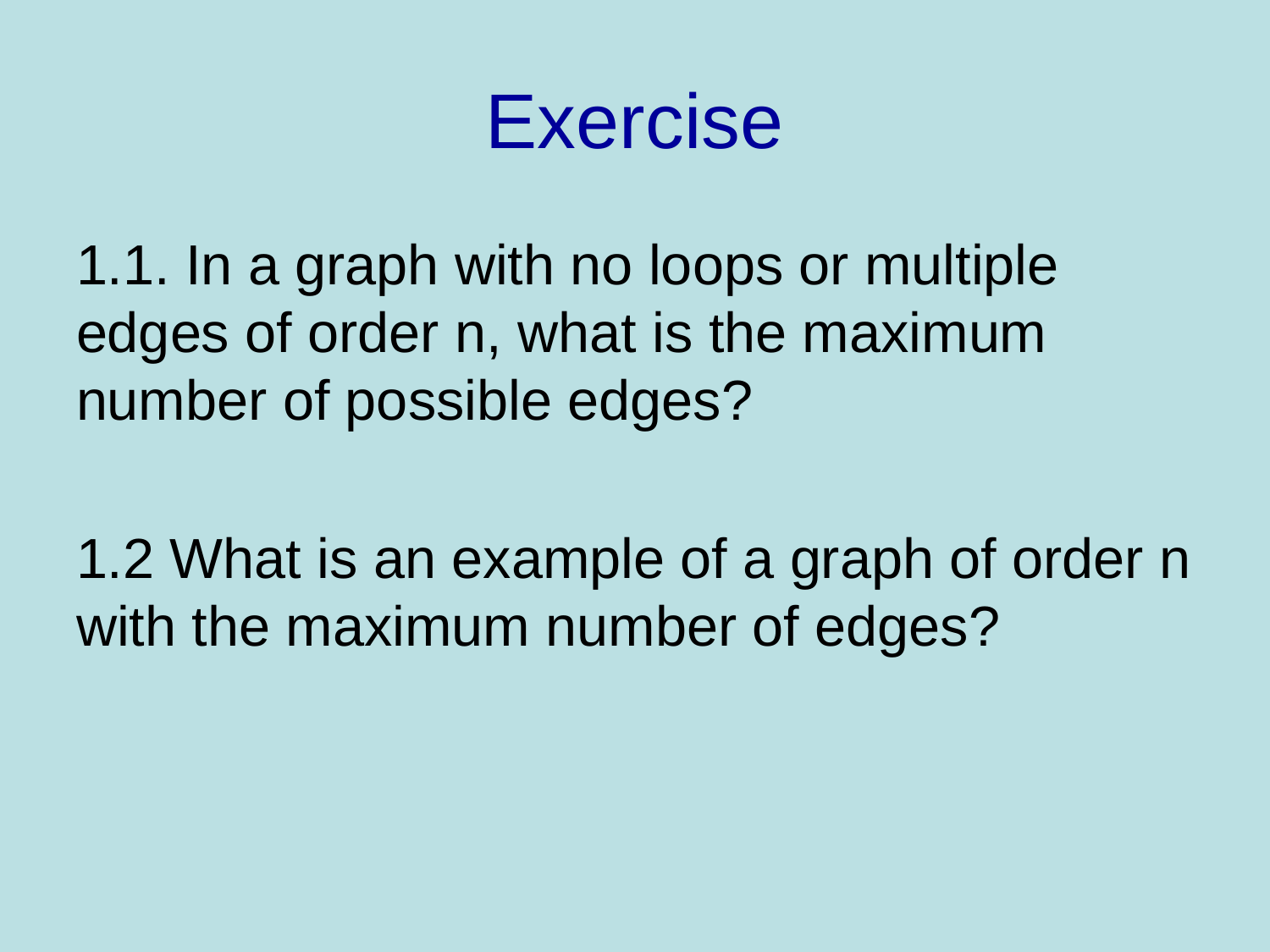

# Exercise
1.1. In a graph with no loops or multiple edges of order n, what is the maximum number of possible edges?

1.2 What is an example of a graph of order n with the maximum number of edges?